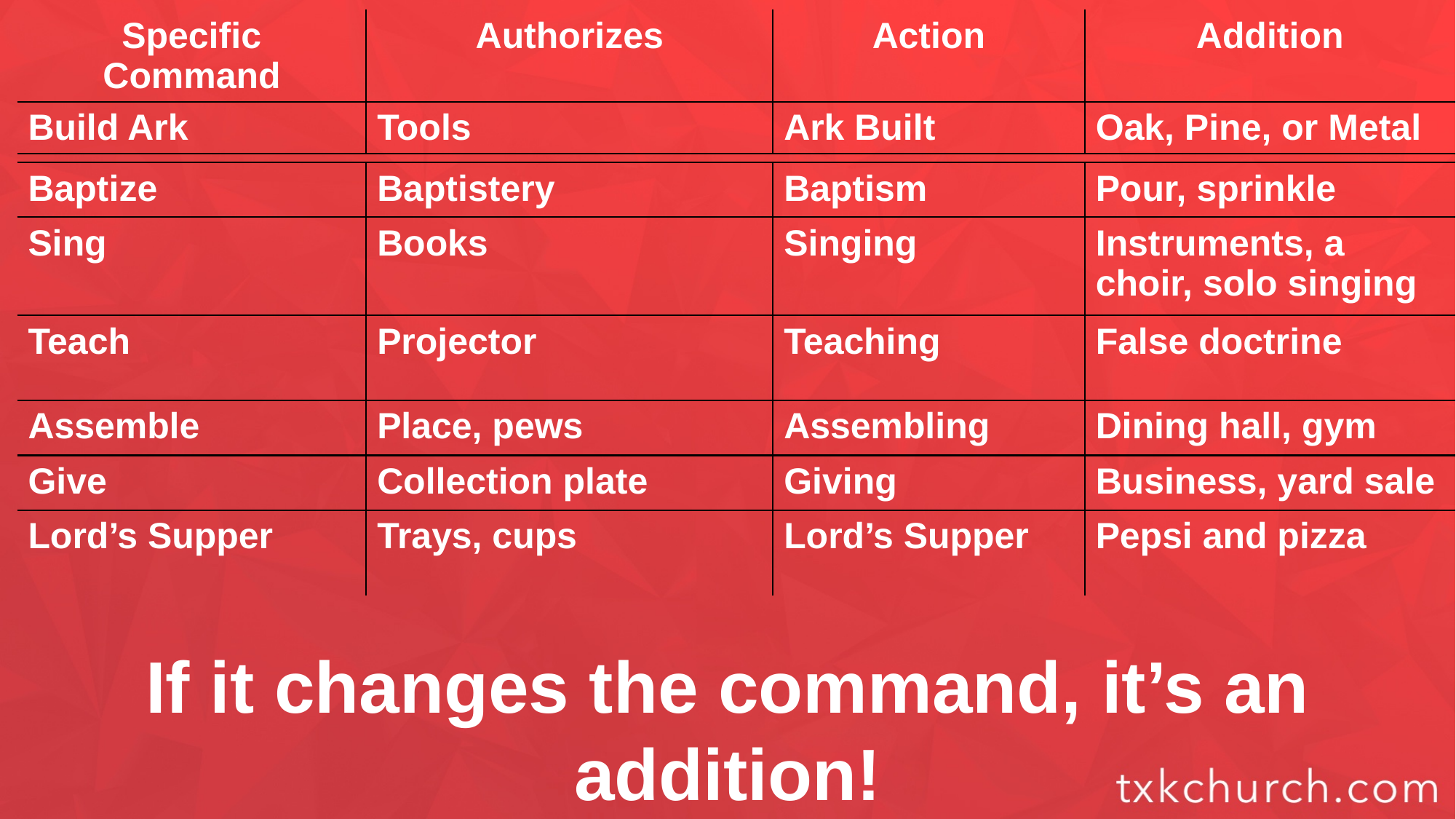

| Specific Command | Authorizes | Action | Addition |
| --- | --- | --- | --- |
| Build Ark | Tools | Ark Built | Oak, Pine, or Metal |
| Baptize | Baptistery | Baptism | Pour, sprinkle |
| --- | --- | --- | --- |
| Sing | Books | Singing | Instruments, a choir, solo singing |
| --- | --- | --- | --- |
| Teach | Projector | Teaching | False doctrine |
| --- | --- | --- | --- |
| Assemble | Place, pews | Assembling | Dining hall, gym |
| --- | --- | --- | --- |
| Give | Collection plate | Giving | Business, yard sale |
| --- | --- | --- | --- |
| Lord’s Supper | Trays, cups | Lord’s Supper | Pepsi and pizza |
| --- | --- | --- | --- |
If it changes the command, it’s an addition!